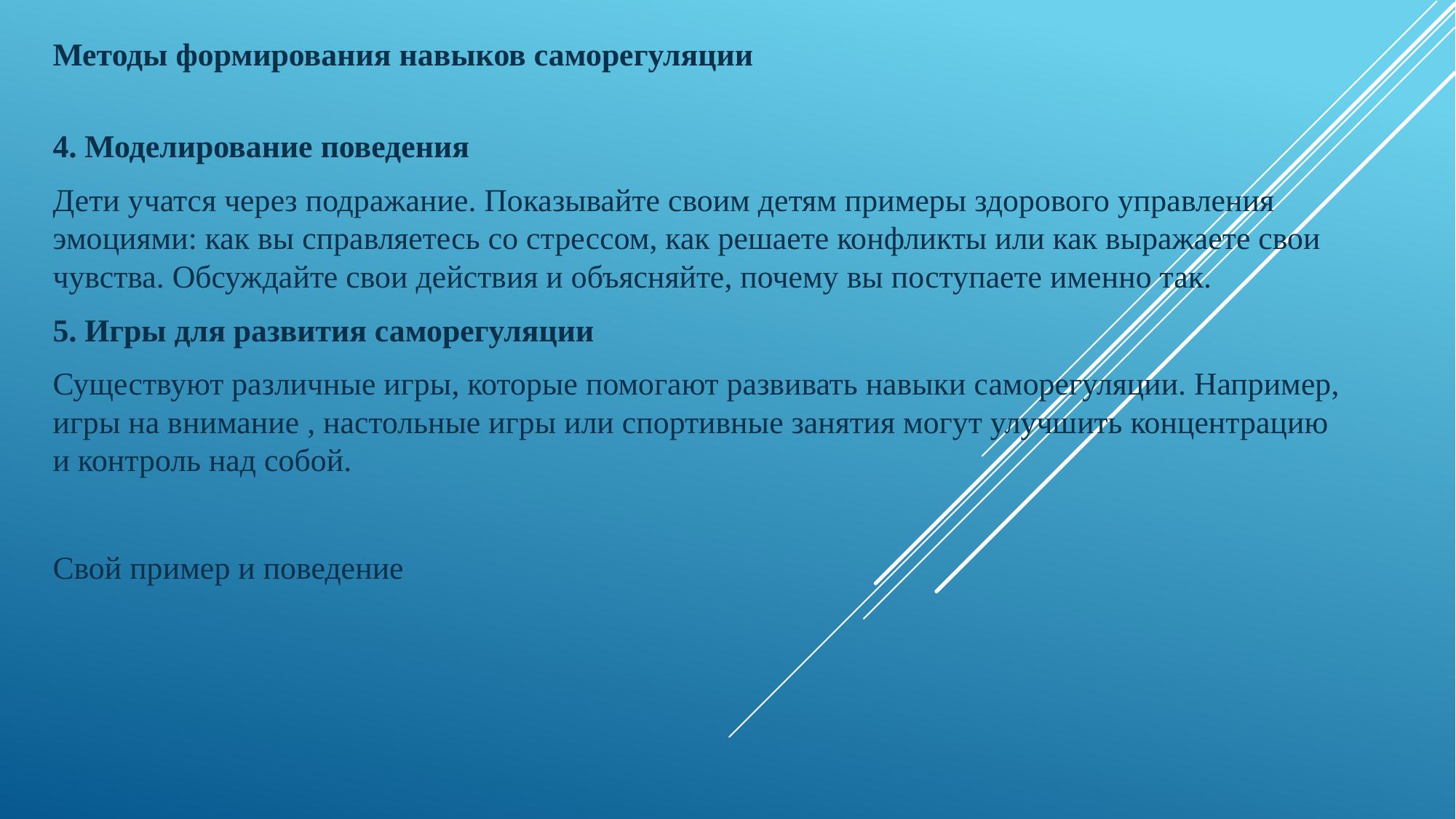

Методы формирования навыков саморегуляции
4. Моделирование поведения
Дети учатся через подражание. Показывайте своим детям примеры здорового управления эмоциями: как вы справляетесь со стрессом, как решаете конфликты или как выражаете свои чувства. Обсуждайте свои действия и объясняйте, почему вы поступаете именно так.
5. Игры для развития саморегуляции
Существуют различные игры, которые помогают развивать навыки саморегуляции. Например, игры на внимание , настольные игры или спортивные занятия могут улучшить концентрацию и контроль над собой.

Свой пример и поведение